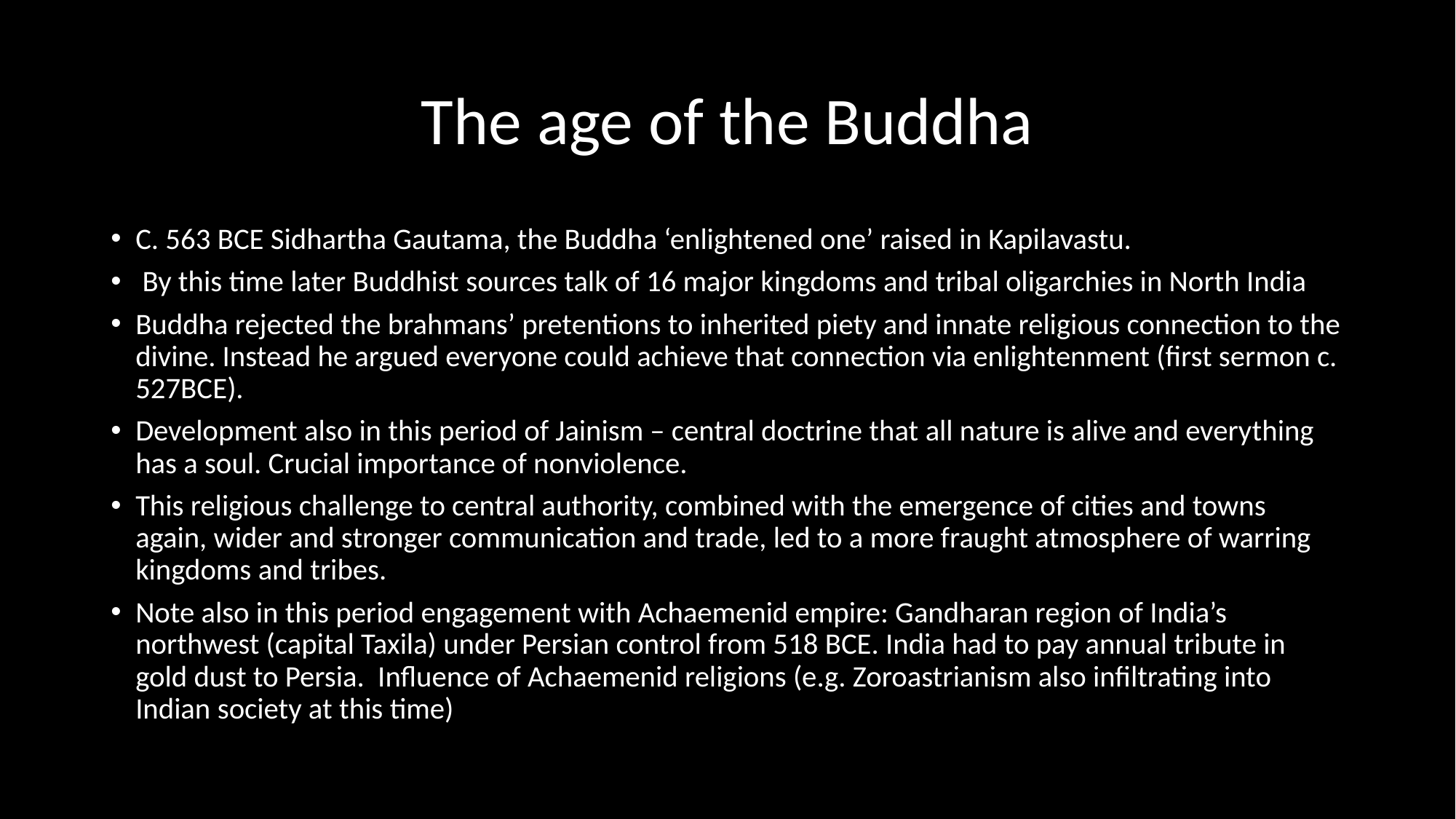

# The age of the Buddha
C. 563 BCE Sidhartha Gautama, the Buddha ‘enlightened one’ raised in Kapilavastu.
 By this time later Buddhist sources talk of 16 major kingdoms and tribal oligarchies in North India
Buddha rejected the brahmans’ pretentions to inherited piety and innate religious connection to the divine. Instead he argued everyone could achieve that connection via enlightenment (first sermon c. 527BCE).
Development also in this period of Jainism – central doctrine that all nature is alive and everything has a soul. Crucial importance of nonviolence.
This religious challenge to central authority, combined with the emergence of cities and towns again, wider and stronger communication and trade, led to a more fraught atmosphere of warring kingdoms and tribes.
Note also in this period engagement with Achaemenid empire: Gandharan region of India’s northwest (capital Taxila) under Persian control from 518 BCE. India had to pay annual tribute in gold dust to Persia.  Influence of Achaemenid religions (e.g. Zoroastrianism also infiltrating into Indian society at this time)